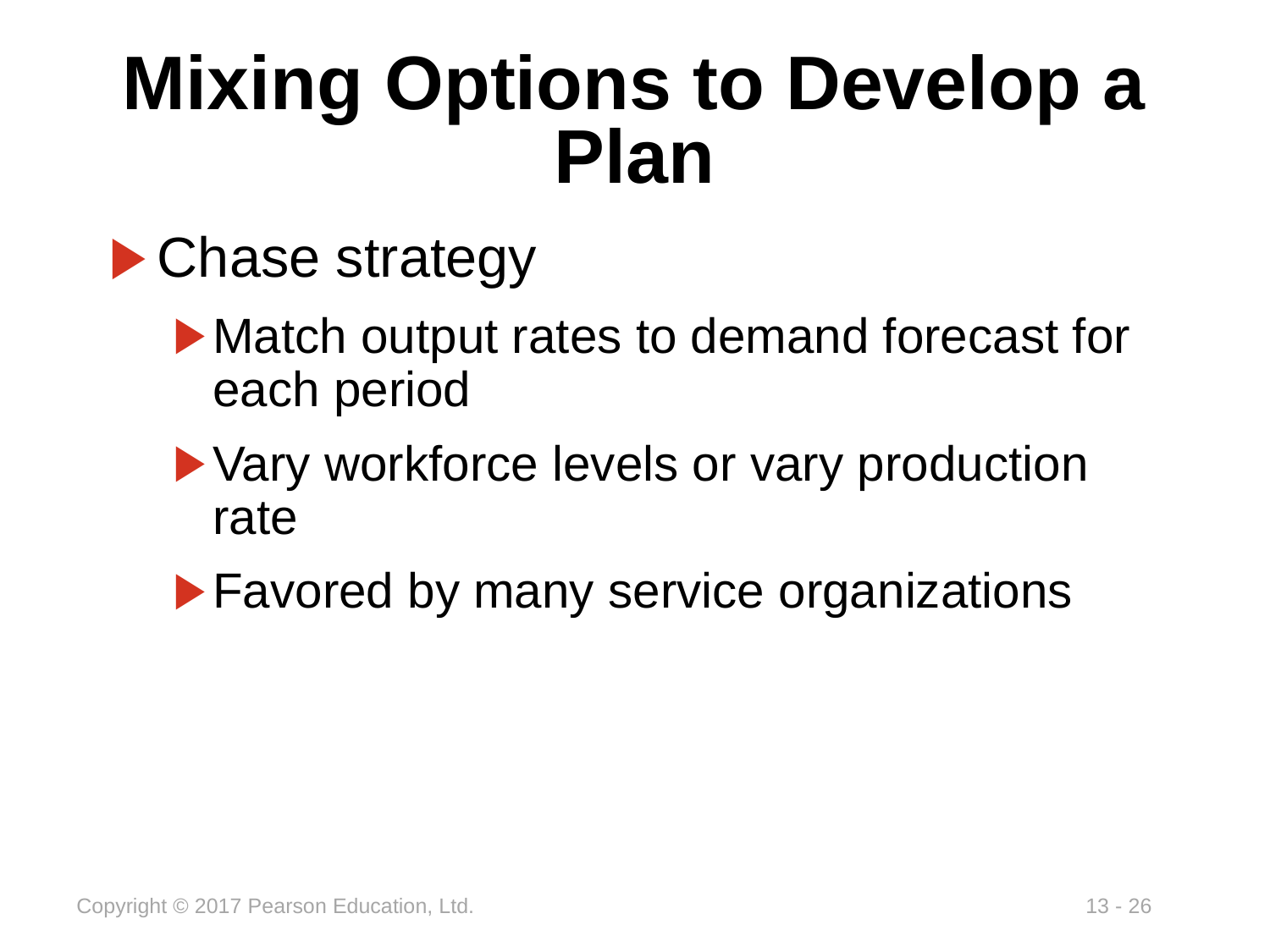

# Mixing Options to Develop a Plan
Chase strategy
Match output rates to demand forecast for each period
Vary workforce levels or vary production rate
Favored by many service organizations